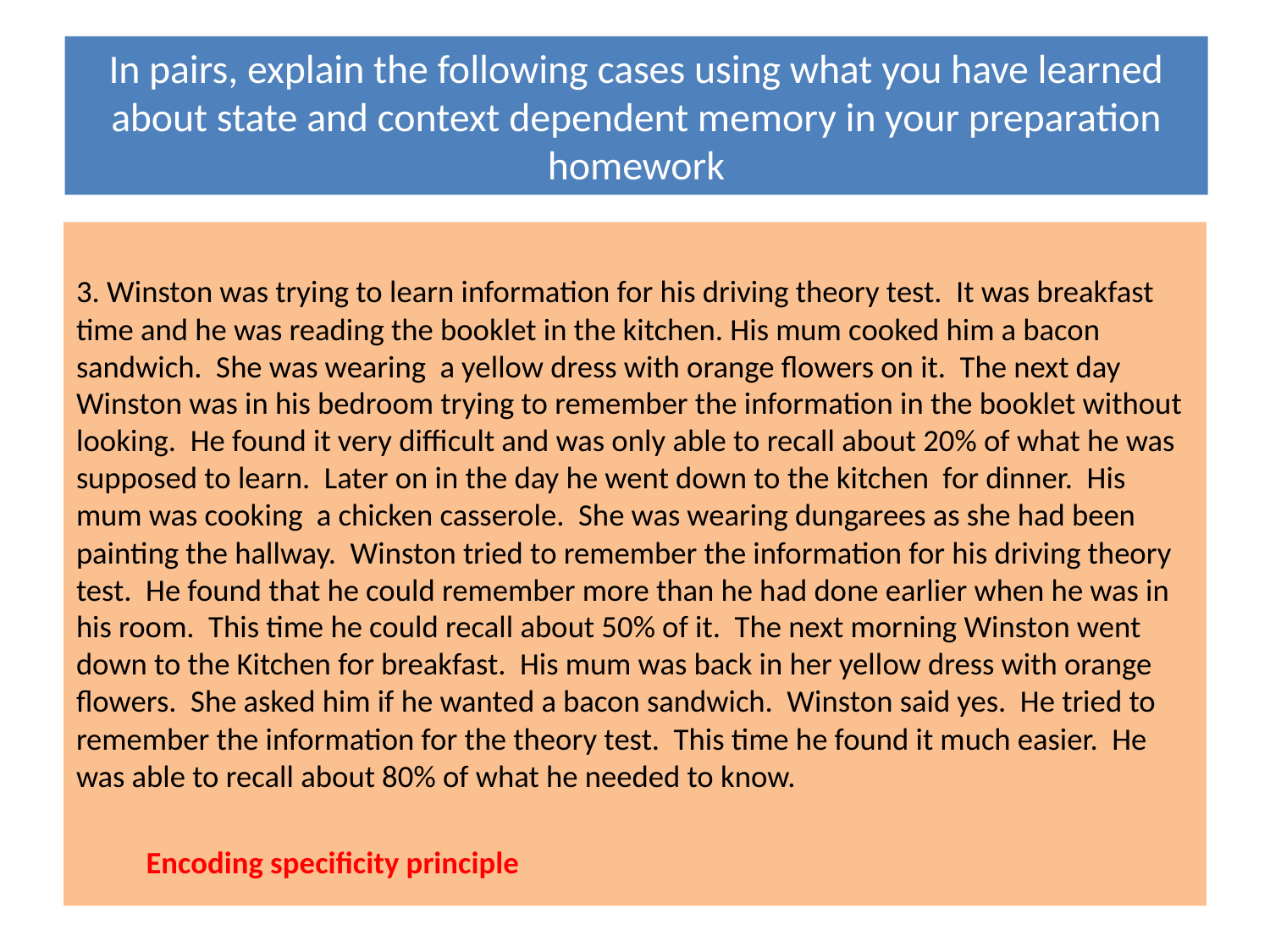

# In pairs, explain the following cases using what you have learned about state and context dependent memory in your preparation homework

3. Winston was trying to learn information for his driving theory test.  It was breakfast time and he was reading the booklet in the kitchen. His mum cooked him a bacon sandwich.  She was wearing  a yellow dress with orange flowers on it.  The next day Winston was in his bedroom trying to remember the information in the booklet without looking.  He found it very difficult and was only able to recall about 20% of what he was supposed to learn.  Later on in the day he went down to the kitchen  for dinner.  His mum was cooking  a chicken casserole.  She was wearing dungarees as she had been painting the hallway.  Winston tried to remember the information for his driving theory test.  He found that he could remember more than he had done earlier when he was in his room.  This time he could recall about 50% of it.  The next morning Winston went down to the Kitchen for breakfast.  His mum was back in her yellow dress with orange flowers.  She asked him if he wanted a bacon sandwich.  Winston said yes.  He tried to remember the information for the theory test.  This time he found it much easier.  He was able to recall about 80% of what he needed to know.

	Encoding specificity principle